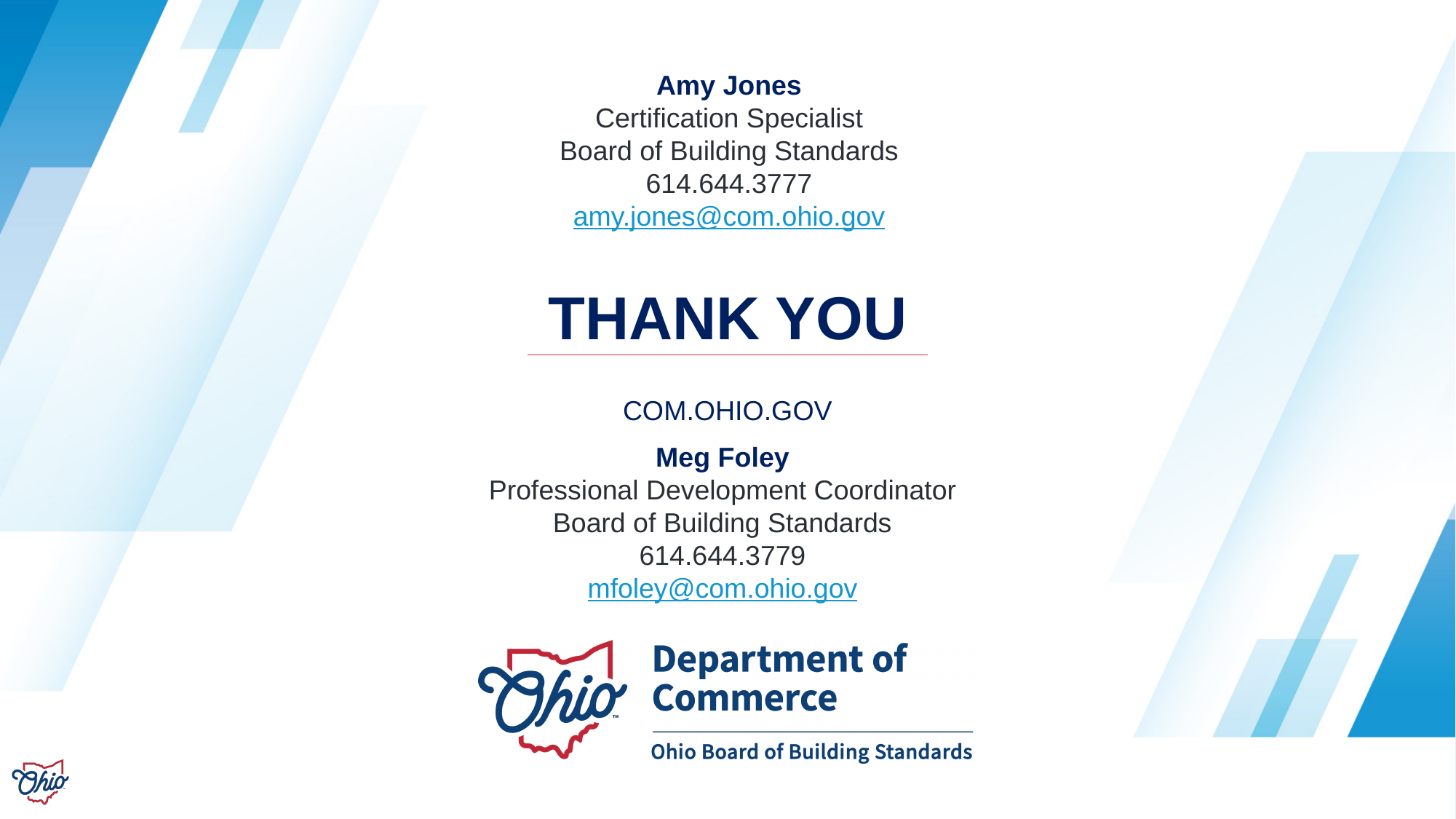

Amy Jones
Certification Specialist
Board of Building Standards
614.644.3777
amy.jones@com.ohio.gov

Meg Foley
Professional Development Coordinator
Board of Building Standards
614.644.3779
mfoley@com.ohio.gov